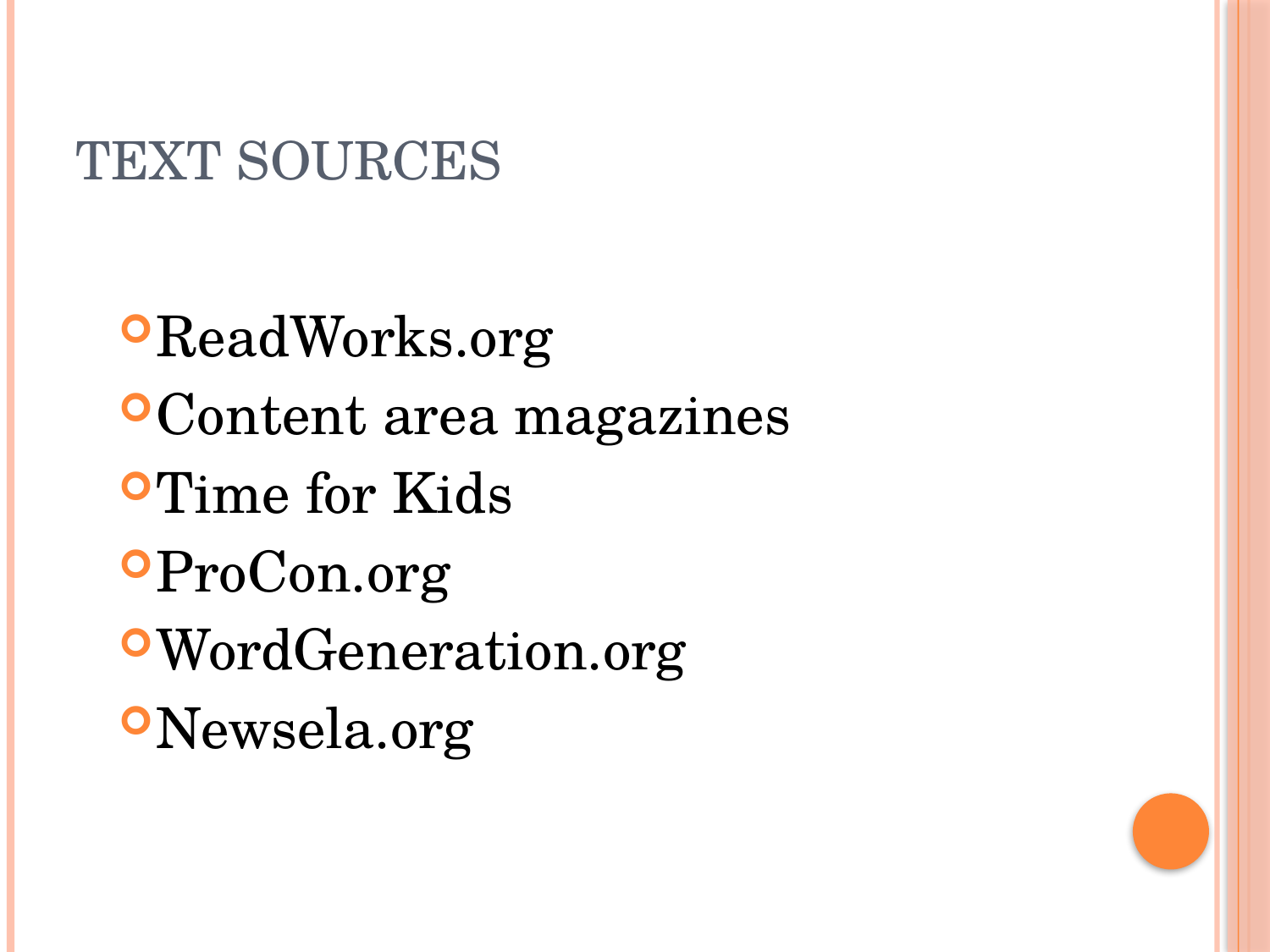

# Text Sources
ReadWorks.org
Content area magazines
Time for Kids
ProCon.org
WordGeneration.org
Newsela.org